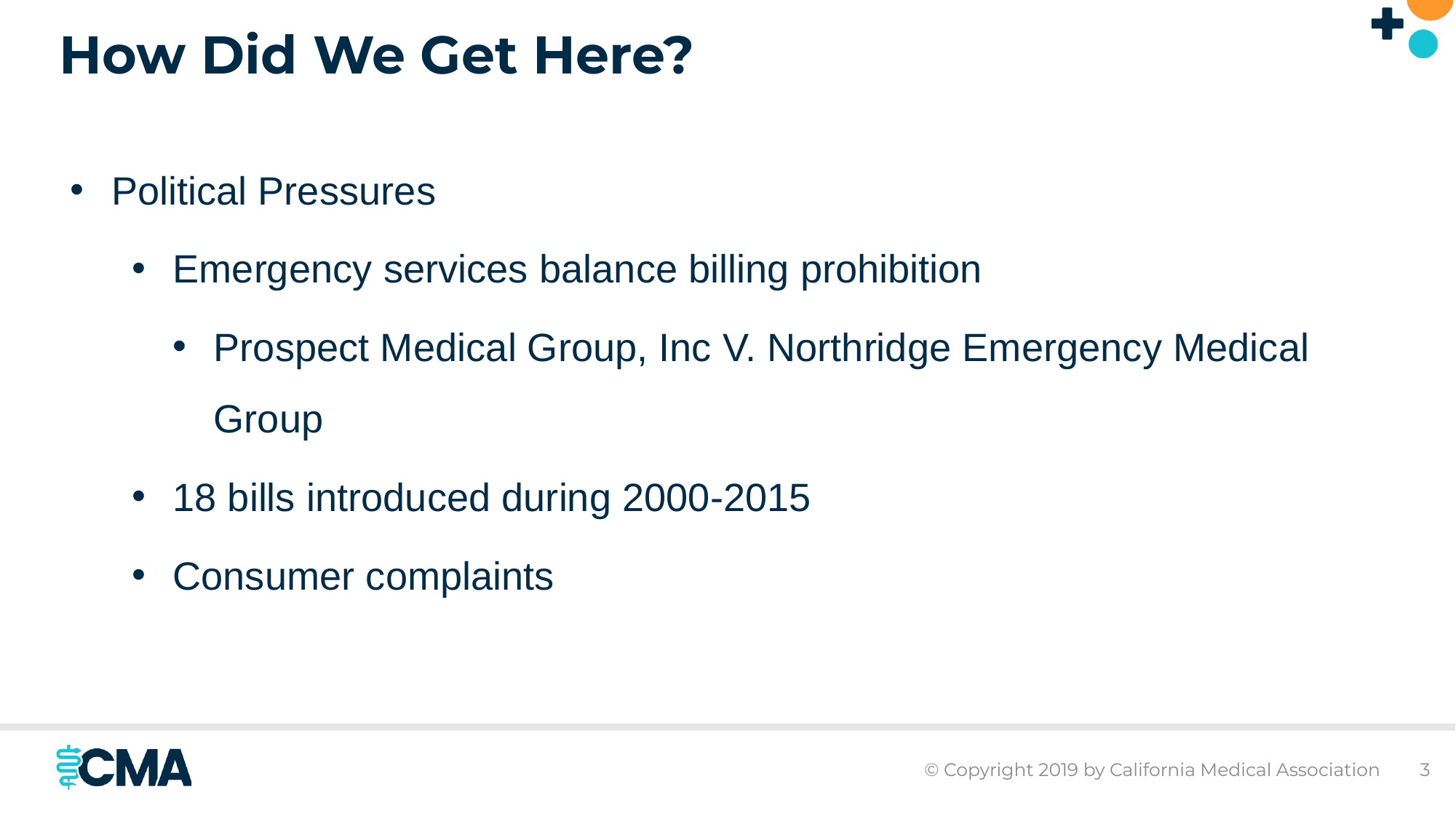

# How Did We Get Here?
Political Pressures
Emergency services balance billing prohibition
Prospect Medical Group, Inc V. Northridge Emergency Medical Group
18 bills introduced during 2000-2015
Consumer complaints

© Copyright 2019 by California Medical Association
3